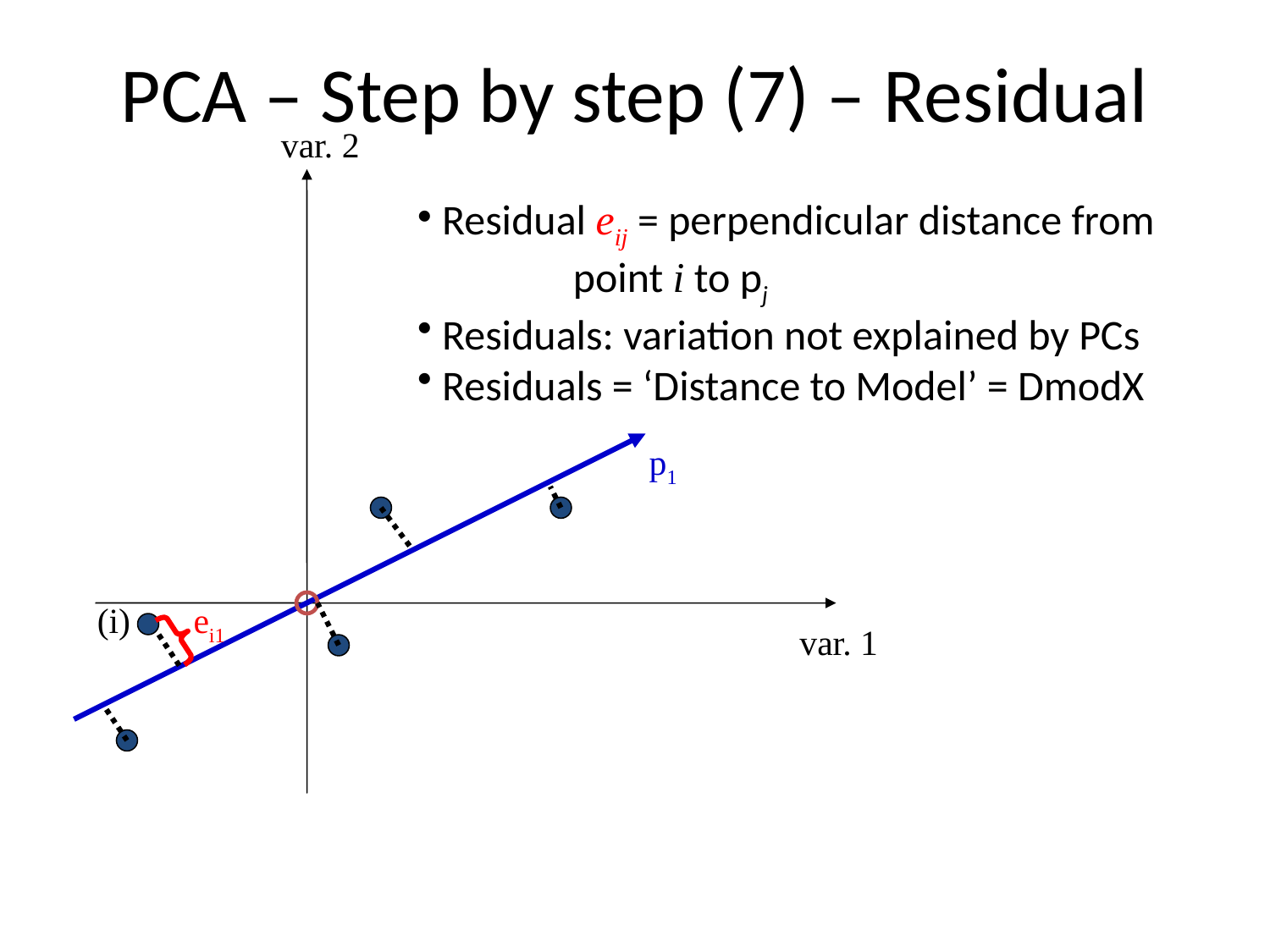

PCA – Step by step (7) – Residual
var. 2

p1

(i)
ei1

var. 1

 Residual eij = perpendicular distance from 		   point i to pj
 Residuals: variation not explained by PCs
 Residuals = ‘Distance to Model’ = DmodX